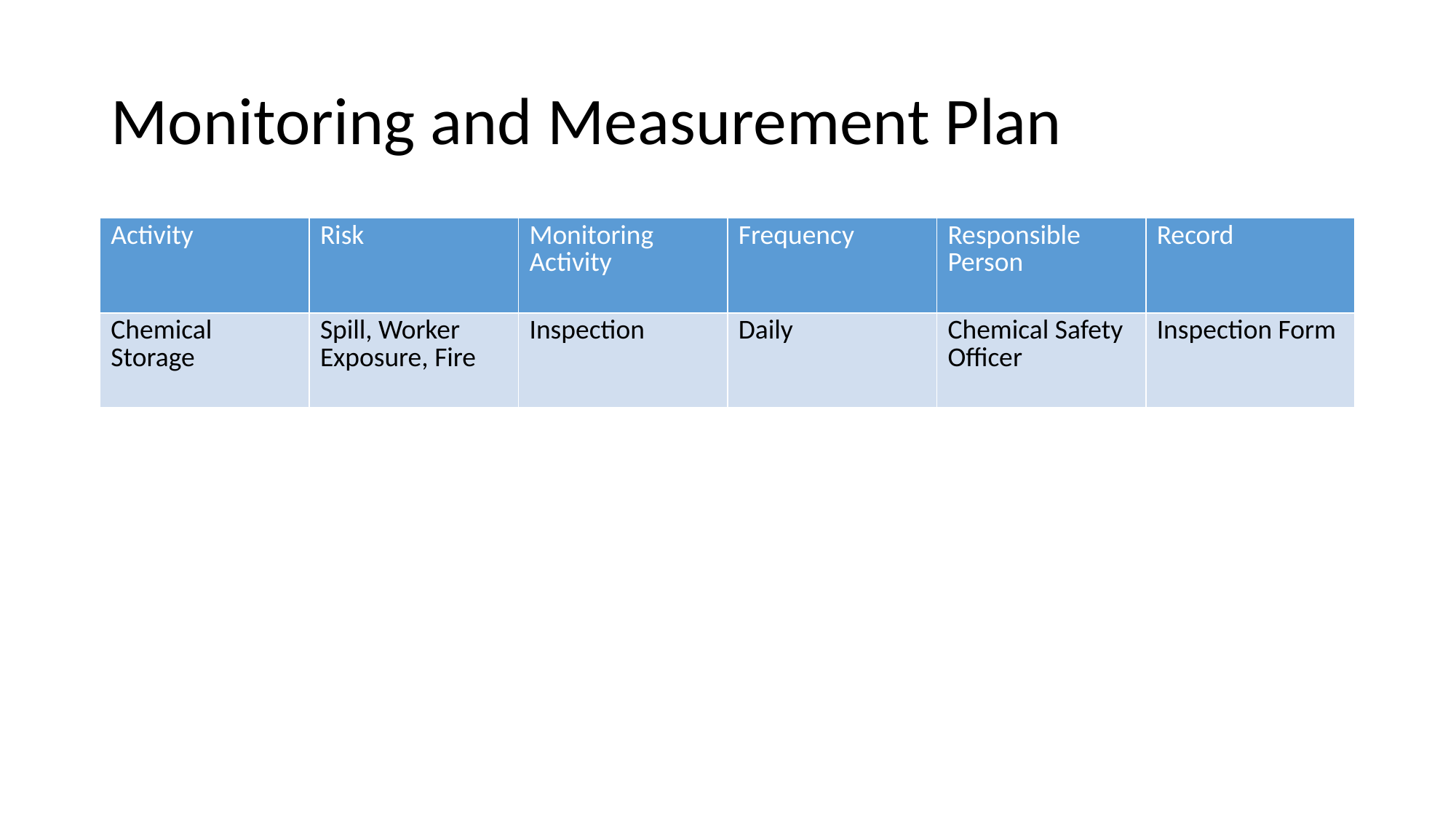

# Monitoring and Measurement Plan
| Activity | Risk | Monitoring Activity | Frequency | Responsible Person | Record |
| --- | --- | --- | --- | --- | --- |
| Chemical Storage | Spill, Worker Exposure, Fire | Inspection | Daily | Chemical Safety Officer | Inspection Form |